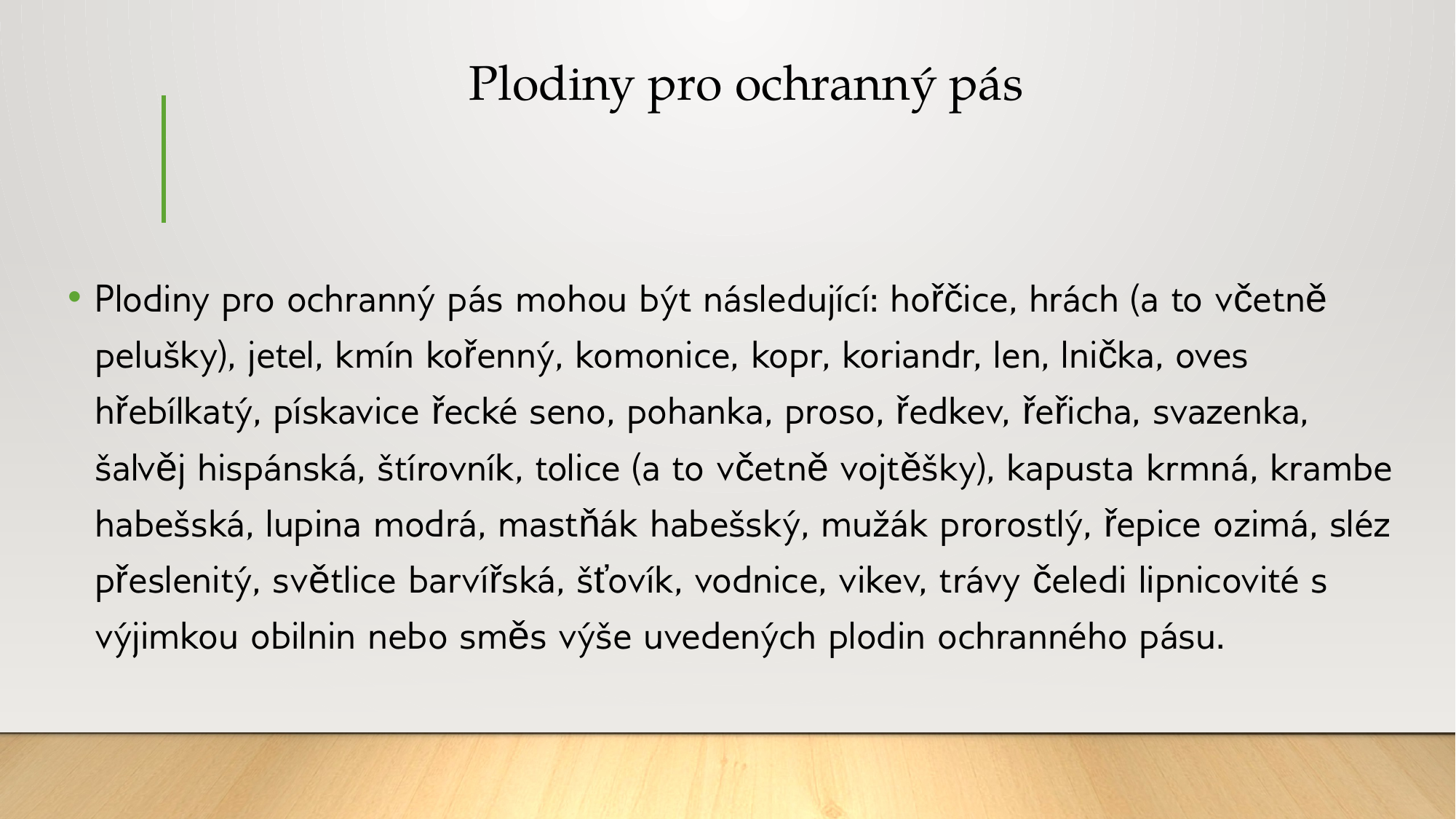

# Plodiny pro ochranný pás

Plodiny pro ochranný pás mohou být následující: hořčice, hrách (a to včetně pelušky), jetel, kmín kořenný, komonice, kopr, koriandr, len, lnička, oves hřebílkatý, pískavice řecké seno, pohanka, proso, ředkev, řeřicha, svazenka, šalvěj hispánská, štírovník, tolice (a to včetně vojtěšky), kapusta krmná, krambe habešská, lupina modrá, mastňák habešský, mužák prorostlý, řepice ozimá, sléz přeslenitý, světlice barvířská, šťovík, vodnice, vikev, trávy čeledi lipnicovité s výjimkou obilnin nebo směs výše uvedených plodin ochranného pásu.